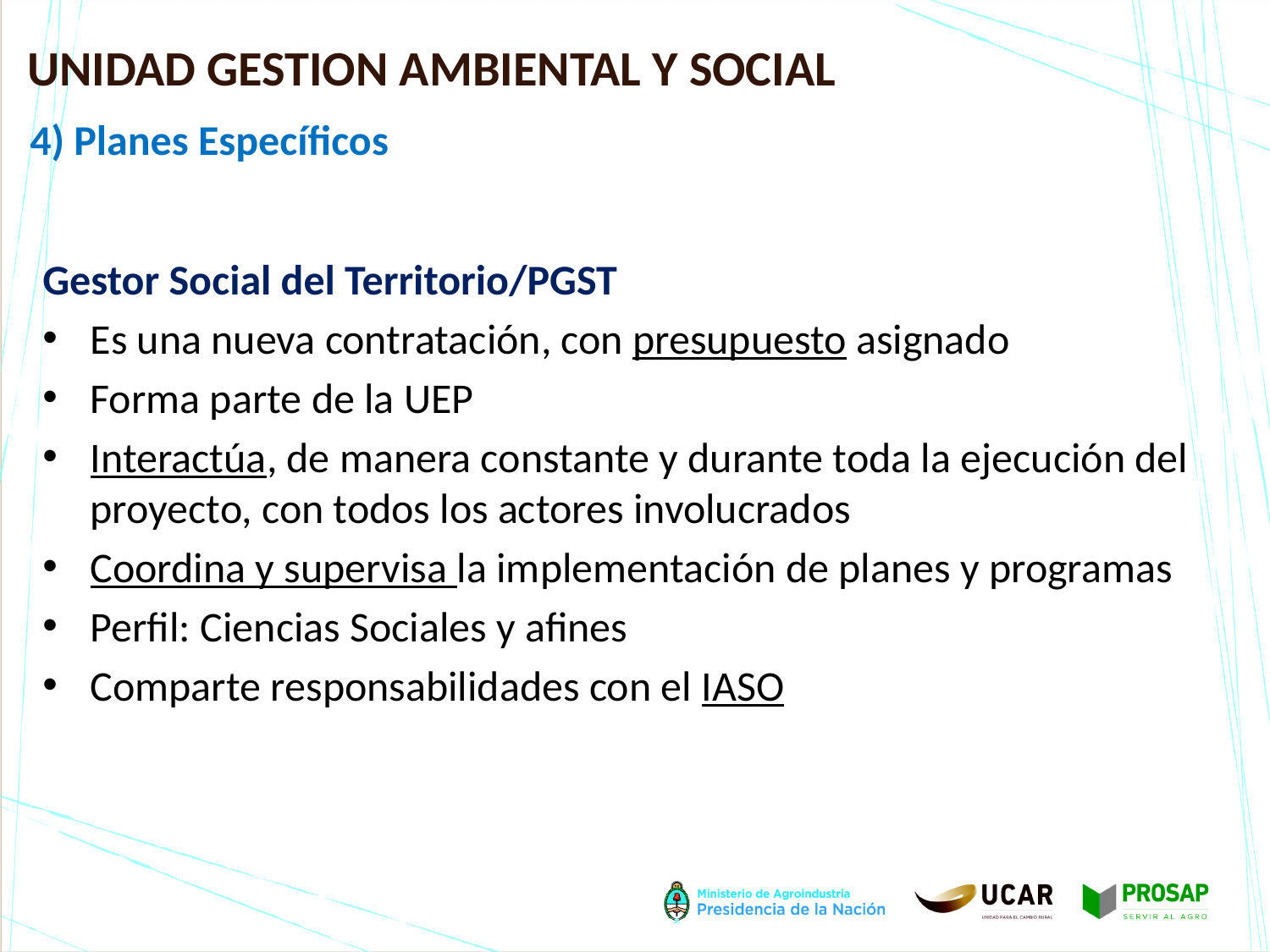

UNIDAD GESTION AMBIENTAL Y SOCIAL
4) Planes Específicos
#
Gestor Social del Territorio/PGST
Es una nueva contratación, con presupuesto asignado
Forma parte de la UEP
Interactúa, de manera constante y durante toda la ejecución del proyecto, con todos los actores involucrados
Coordina y supervisa la implementación de planes y programas
Perfil: Ciencias Sociales y afines
Comparte responsabilidades con el IASO